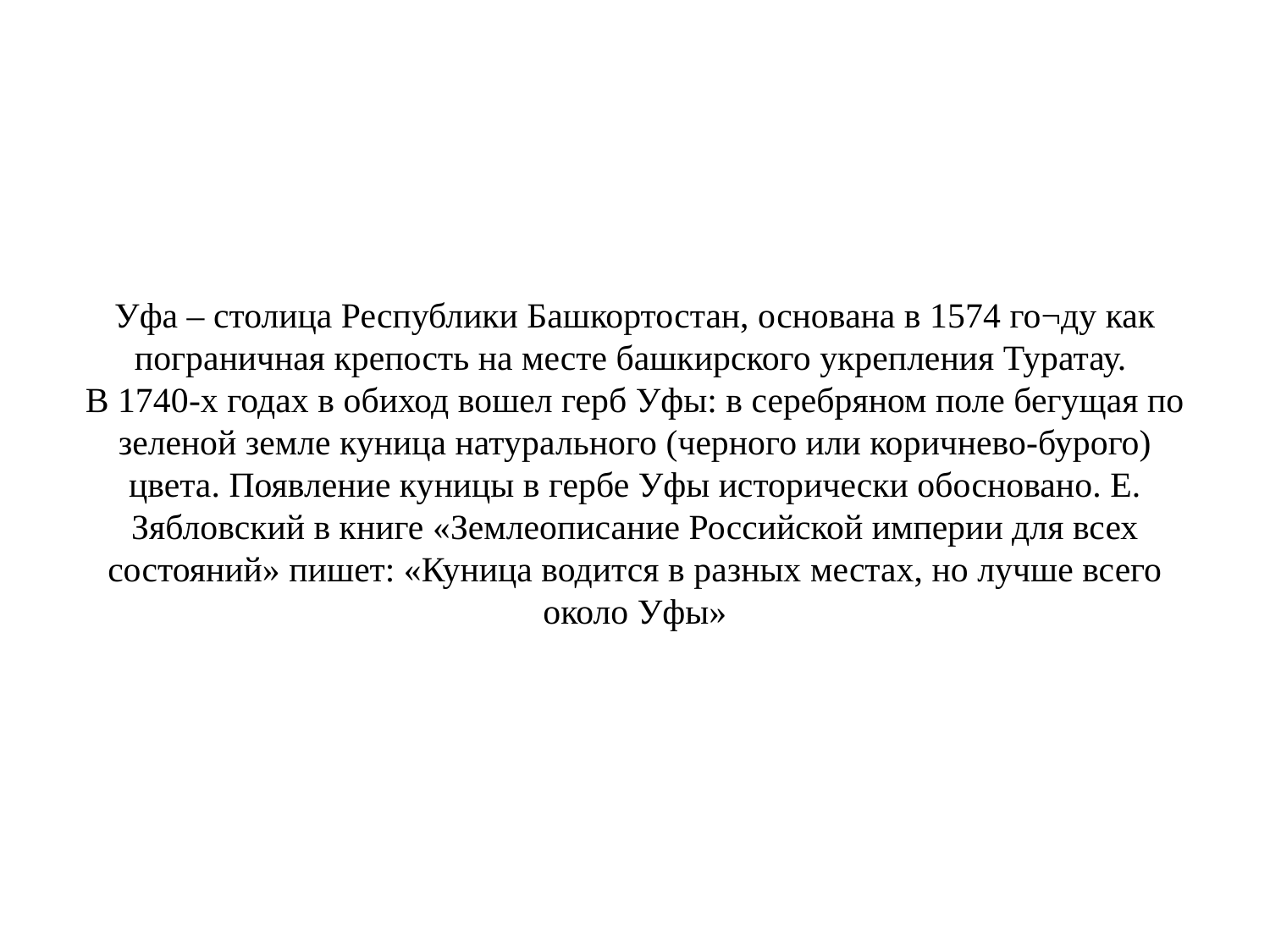

# Уфа – столица Республики Башкортостан, основана в 1574 го¬ду как пограничная крепость на месте башкирского укрепления Туратау.  В 1740-х годах в обиход вошел герб Уфы: в серебряном поле бегущая по зеленой земле куница натурального (черного или коричнево-бурого) цвета. Появление куницы в гербе Уфы исторически обосновано. Е. Зябловский в книге «Землеописание Российской империи для всех состояний» пишет: «Куница водится в разных местах, но лучше всего около Уфы»